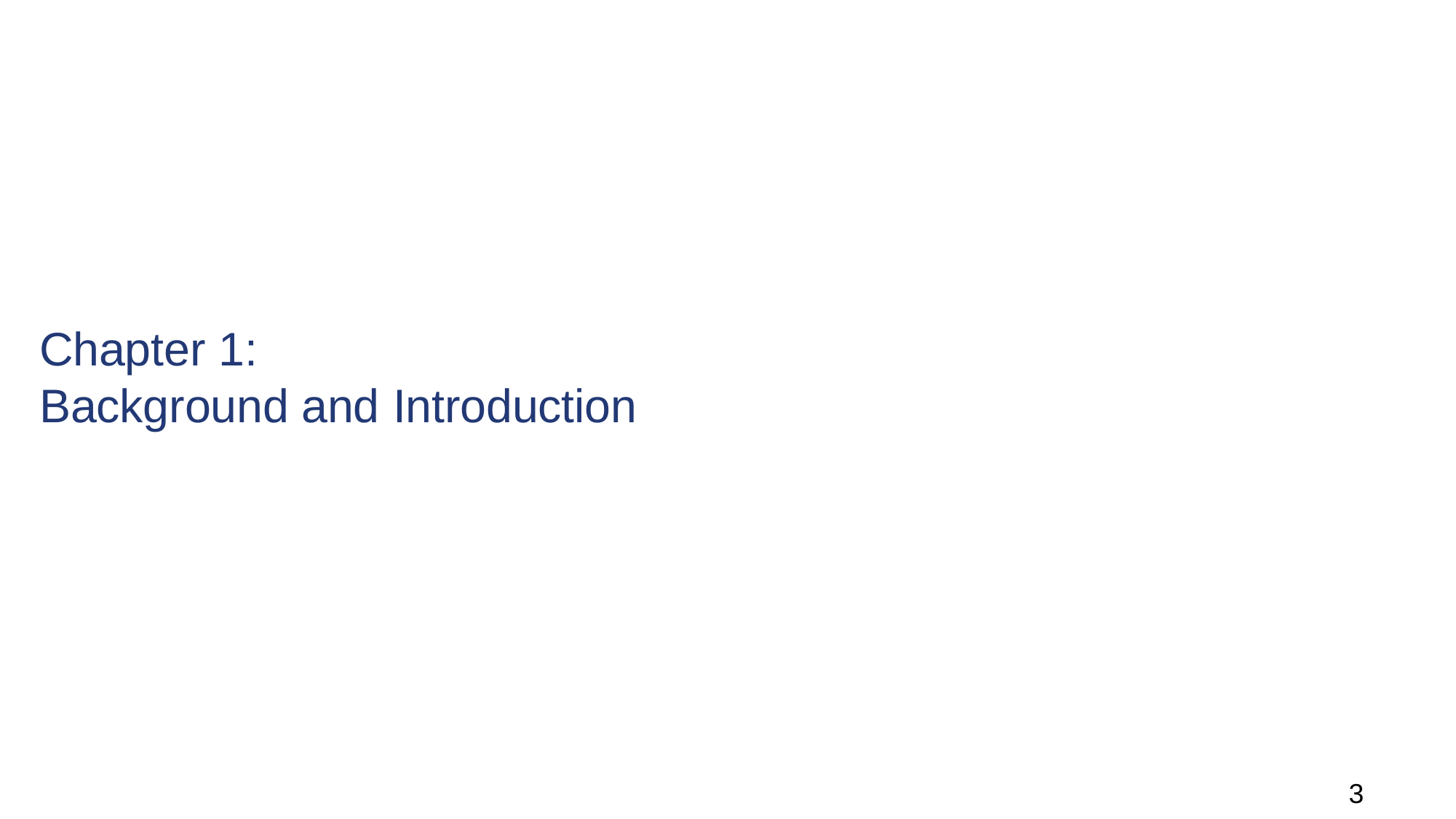

# Chapter 1:
Background and Introduction
3